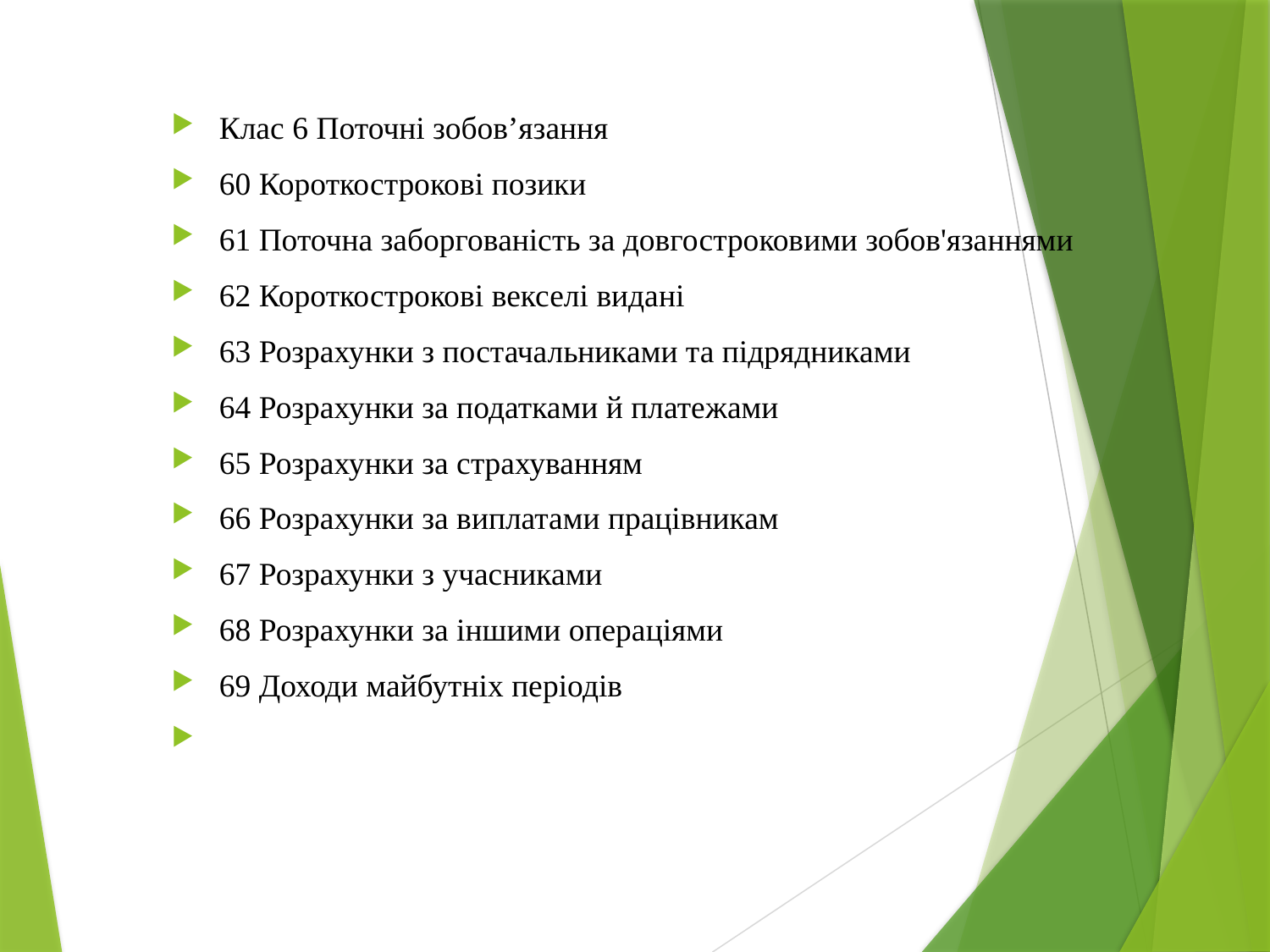

Клас 6 Поточні зобов’язання
60 Короткострокові позики
61 Поточна заборгованість за довгостроковими зобов'язаннями
62 Короткострокові векселі видані
63 Розрахунки з постачальниками та підрядниками
64 Розрахунки за податками й платежами
65 Розрахунки за страхуванням
66 Розрахунки за виплатами працівникам
67 Розрахунки з учасниками
68 Розрахунки за іншими операціями
69 Доходи майбутніх періодів